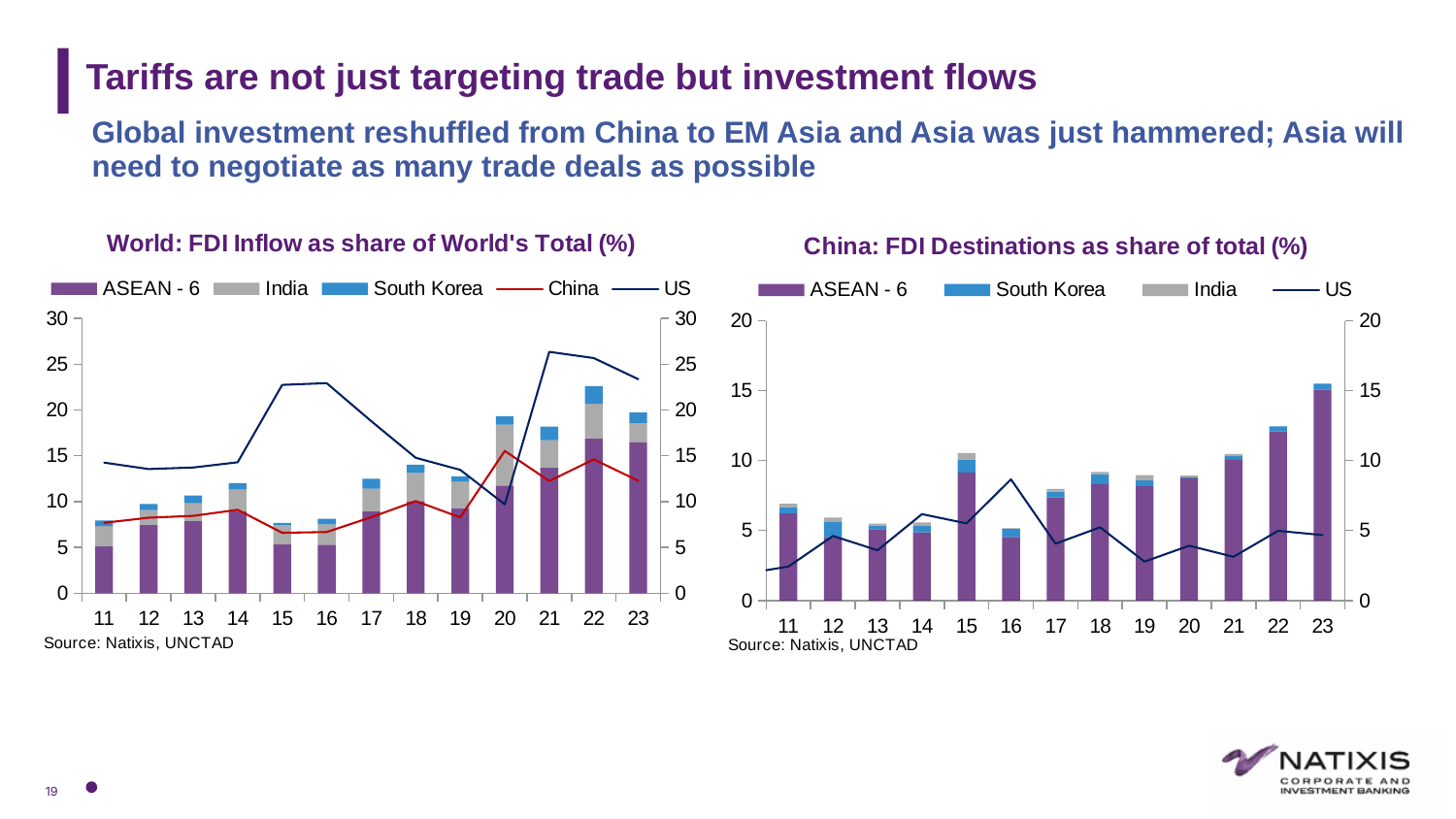

# Tariffs are not just targeting trade but investment flows

Global investment reshuffled from China to EM Asia and Asia was just hammered; Asia will need to negotiate as many trade deals as possible

### Chart

| Category | ASEAN - 6 | India | South Korea | China | US |
|---|---|---|---|---|---|
| 40878 | 5.096174380016702 | 2.2430294788688894 | 0.605714955498975 | 7.684392587490067 | 14.24648021087746 |
| 41244 | 7.433122417979869 | 1.6470113317181387 | 0.6463939859808499 | 8.24146205813585 | 13.548270914670649 |
| 41609 | 7.8818172102936375 | 1.9204599879029016 | 0.8694693030900069 | 8.43870797439073 | 13.715440695324332 |
| 41974 | 8.905037889688195 | 2.4494520601077445 | 0.656877934117339 | 9.10177545166839 | 14.288759573354879 |
| 42339 | 5.32411632057134 | 2.1427615764690238 | 0.199570478231233 | 6.592857431521586 | 22.73980138471743 |
| 42705 | 5.2976518029605755 | 2.220196076607072 | 0.6041567180130664 | 6.674044992145762 | 22.931351225449845 |
| 43070 | 8.971154766373997 | 2.4259518958989643 | 1.0890210032938754 | 8.287277785189803 | 18.78304371767241 |
| 43435 | 10.065892532134178 | 3.0649315909220283 | 0.8857549203249598 | 10.05541586103356 | 14.775959572955996 |
| 43800 | 9.238916540812912 | 2.9603822552548182 | 0.5641076271774351 | 8.269241644704422 | 13.463282823013042 |
| 44166 | 11.740953319163387 | 6.66042807408939 | 0.911138560395827 | 15.52441850863682 | 9.698298132423169 |
| 44531 | 13.668421295344633 | 3.028318642617345 | 1.4924191180634465 | 12.24224772580375 | 26.346406693660757 |
| 44896 | 16.86588032063575 | 3.8138983566027838 | 1.9343678481392612 | 14.60777135561645 | 25.66943593790296 |
| 45261 | 16.47073408971373 | 2.116086858516793 | 1.1404312870989557 | 12.266361109023968 | 23.363663686227365 |

### Chart

| Category | ASEAN - 6 | South Korea | India | US |
|---|---|---|---|---|
| 40513 | 3.970916990244772 | -1.0487810797382 | 0.06918920741372313 | 1.901271753146394 |
| 40878 | 6.219047221021127 | 0.45773812107154555 | 0.2412193633459087 | 2.4264192533987448 |
| 41244 | 4.535136571388418 | 1.0733053671076778 | 0.31526067346039505 | 4.610122167070049 |
| 41609 | 5.102309629370132 | 0.24920322195888844 | 0.13776417743788671 | 3.591706924771041 |
| 41974 | 4.8767518091719735 | 0.44580135162596835 | 0.2576188764347198 | 6.169703246901028 |
| 42339 | 9.152221348464632 | 0.9092990423715984 | 0.4841517116247555 | 5.511656188289535 |
| 42705 | 4.535134259630528 | 0.585456710223425 | 0.04737714506741111 | 8.657078432499143 |
| 43070 | 7.363220275914267 | 0.4174654096354563 | 0.1831988213910946 | 4.059360546547029 |
| 43435 | 8.309524259859865 | 0.7226515201246296 | 0.144156662858786 | 5.227423452287411 |
| 43800 | 8.162025192034683 | 0.4103468867679769 | 0.3904829282692643 | 2.7804781732067974 |
| 44166 | 8.70804947544183 | 0.09052326085637437 | 0.13349464562605046 | 3.915595611323771 |
| 44531 | 10.04381964991255 | 0.2673312928379327 | 0.1562806524485162 | 3.1229008140731103 |
| 44896 | 12.079911262798635 | 0.3666484641638225 | -0.22607508532423207 | 4.977529010238908 |
| 45261 | 15.062563408860331 | 0.4463983767331755 | 0.0 | 4.673655732160974 |
19